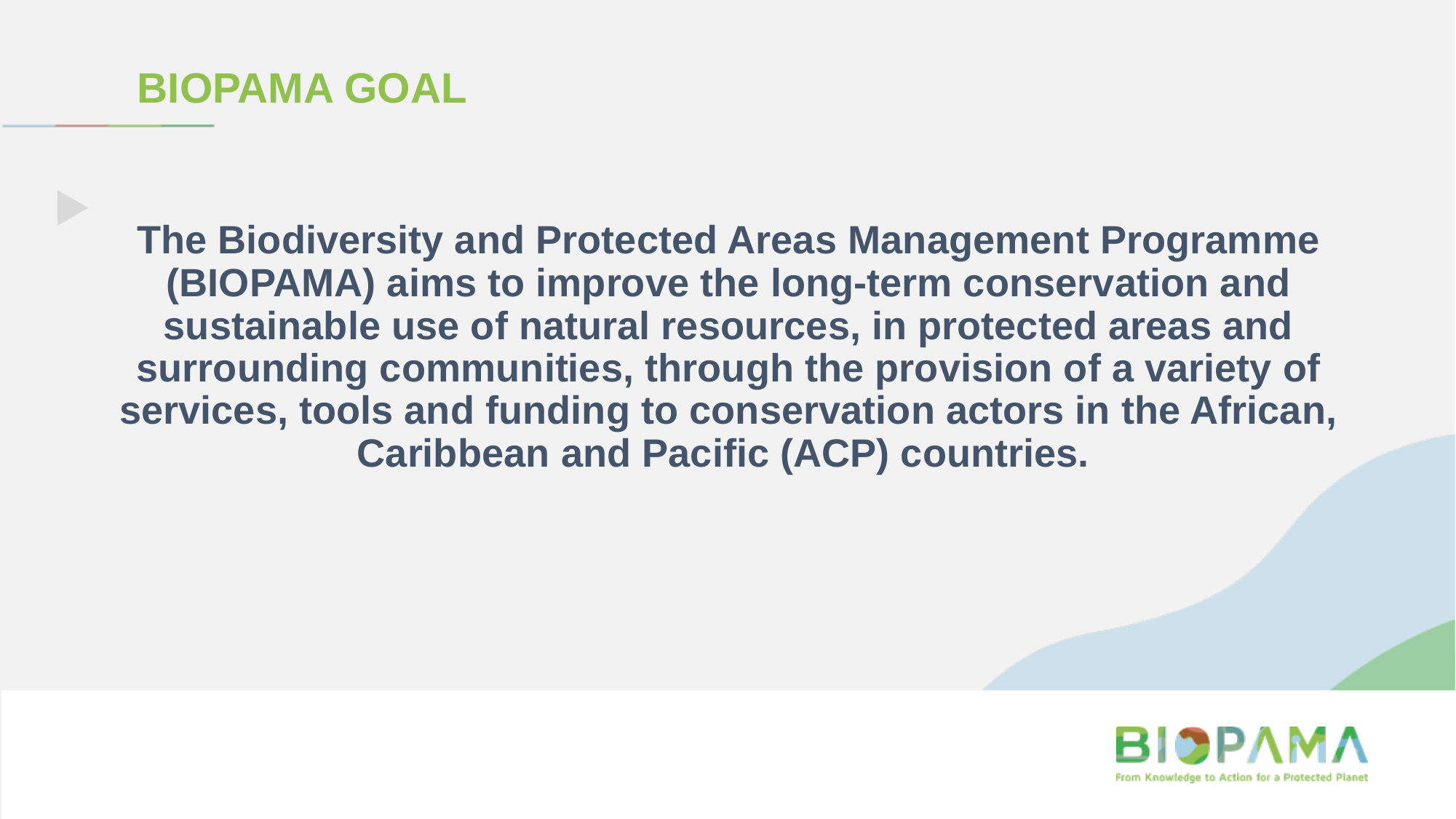

BIOPAMA GOAL

The Biodiversity and Protected Areas Management Programme (BIOPAMA) aims to improve the long-term conservation and sustainable use of natural resources, in protected areas and surrounding communities, through the provision of a variety of services, tools and funding to conservation actors in the African, Caribbean and Pacific (ACP) countries.